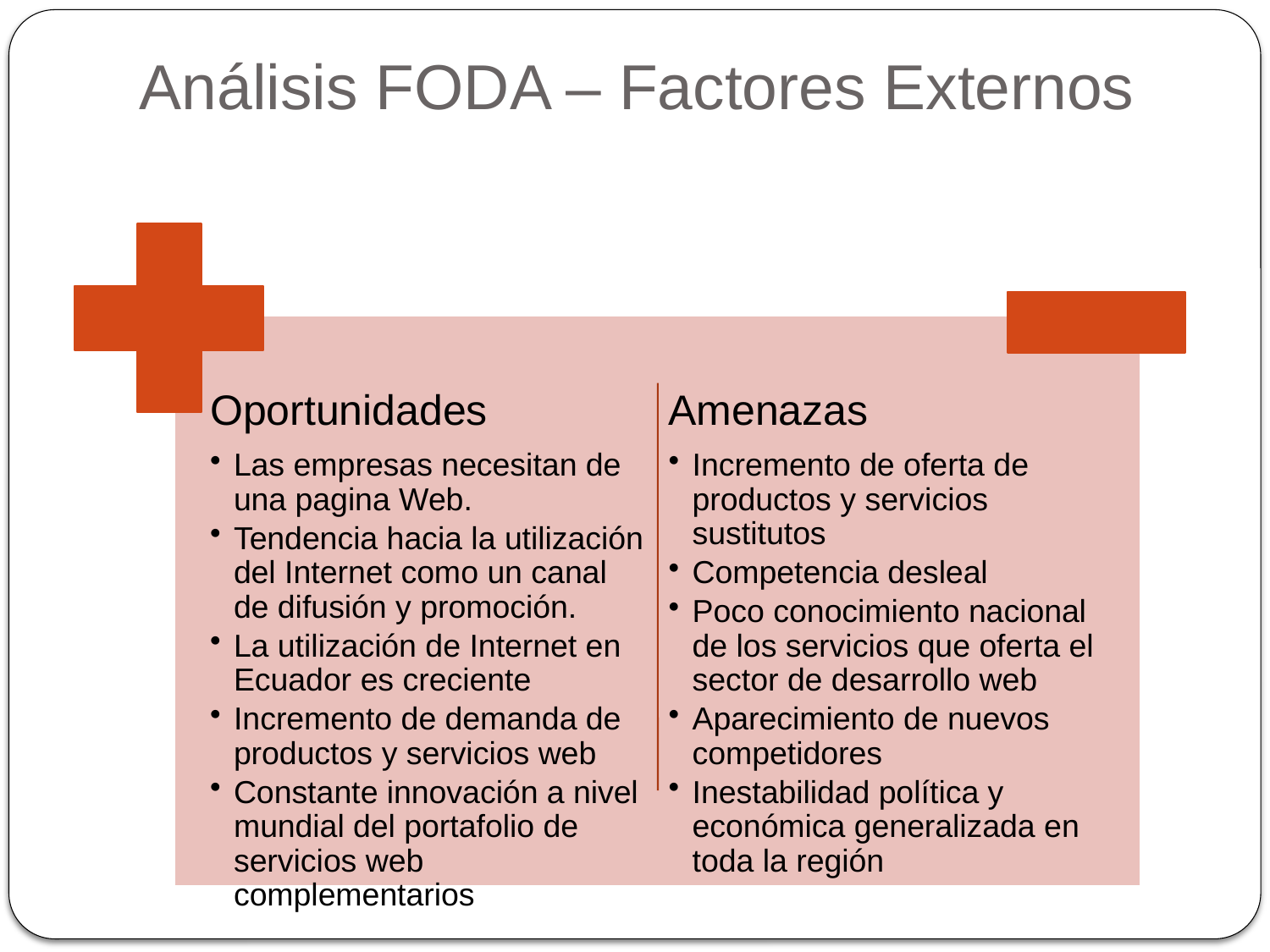

Análisis FODA – Factores Externos
Oportunidades
Las empresas necesitan de una pagina Web.
Tendencia hacia la utilización del Internet como un canal de difusión y promoción.
La utilización de Internet en Ecuador es creciente
Incremento de demanda de productos y servicios web
Constante innovación a nivel mundial del portafolio de servicios web complementarios

Amenazas
Incremento de oferta de productos y servicios sustitutos
Competencia desleal
Poco conocimiento nacional de los servicios que oferta el sector de desarrollo web
Aparecimiento de nuevos competidores
Inestabilidad política y económica generalizada en toda la región